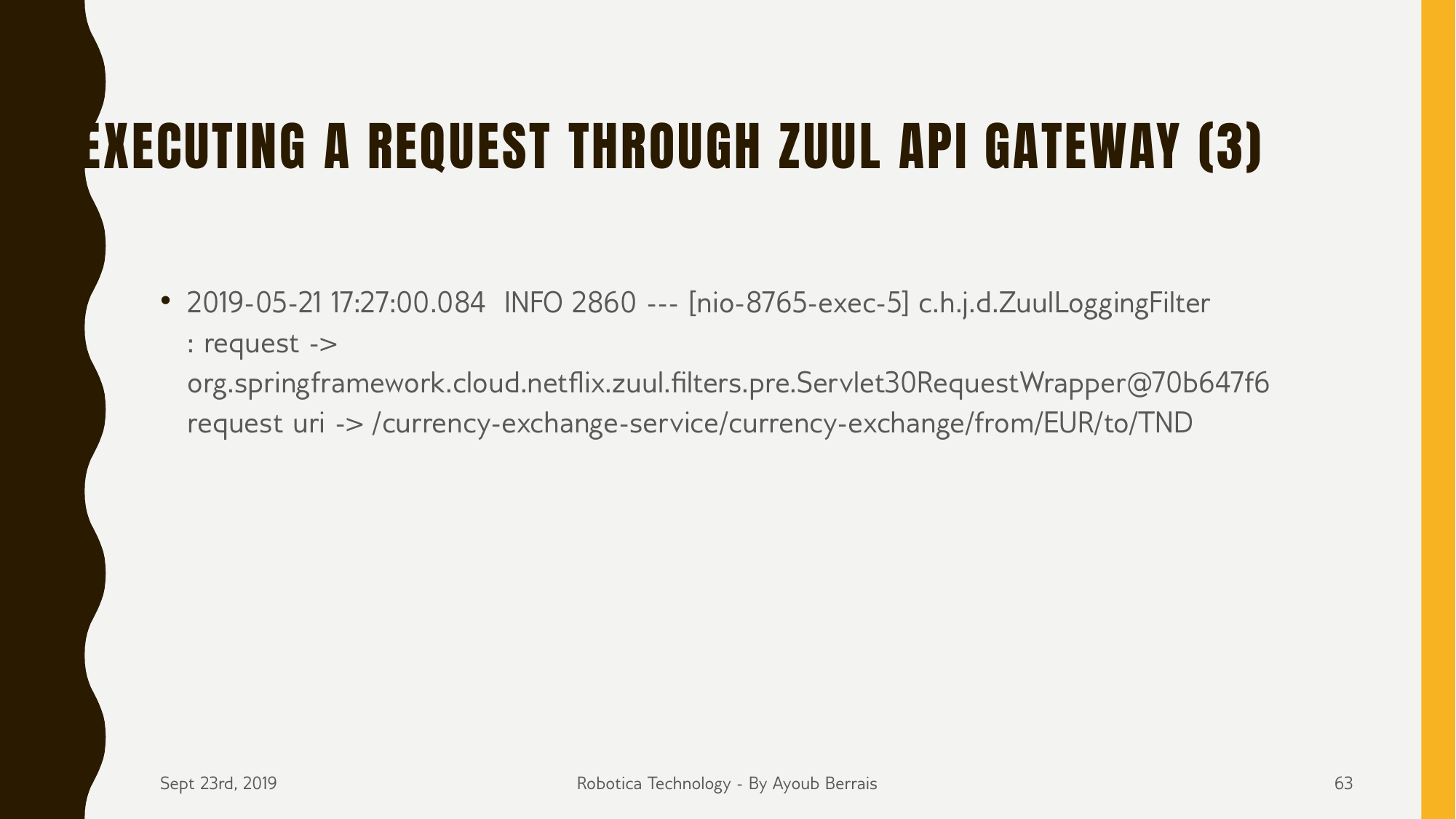

# Executing a request through Zuul API Gateway (3)
2019-05-21 17:27:00.084  INFO 2860 --- [nio-8765-exec-5] c.h.j.d.ZuulLoggingFilter                : request -> org.springframework.cloud.netflix.zuul.filters.pre.Servlet30RequestWrapper@70b647f6 request uri -> /currency-exchange-service/currency-exchange/from/EUR/to/TND

Sept 23rd, 2019
Robotica Technology - By Ayoub Berrais
63